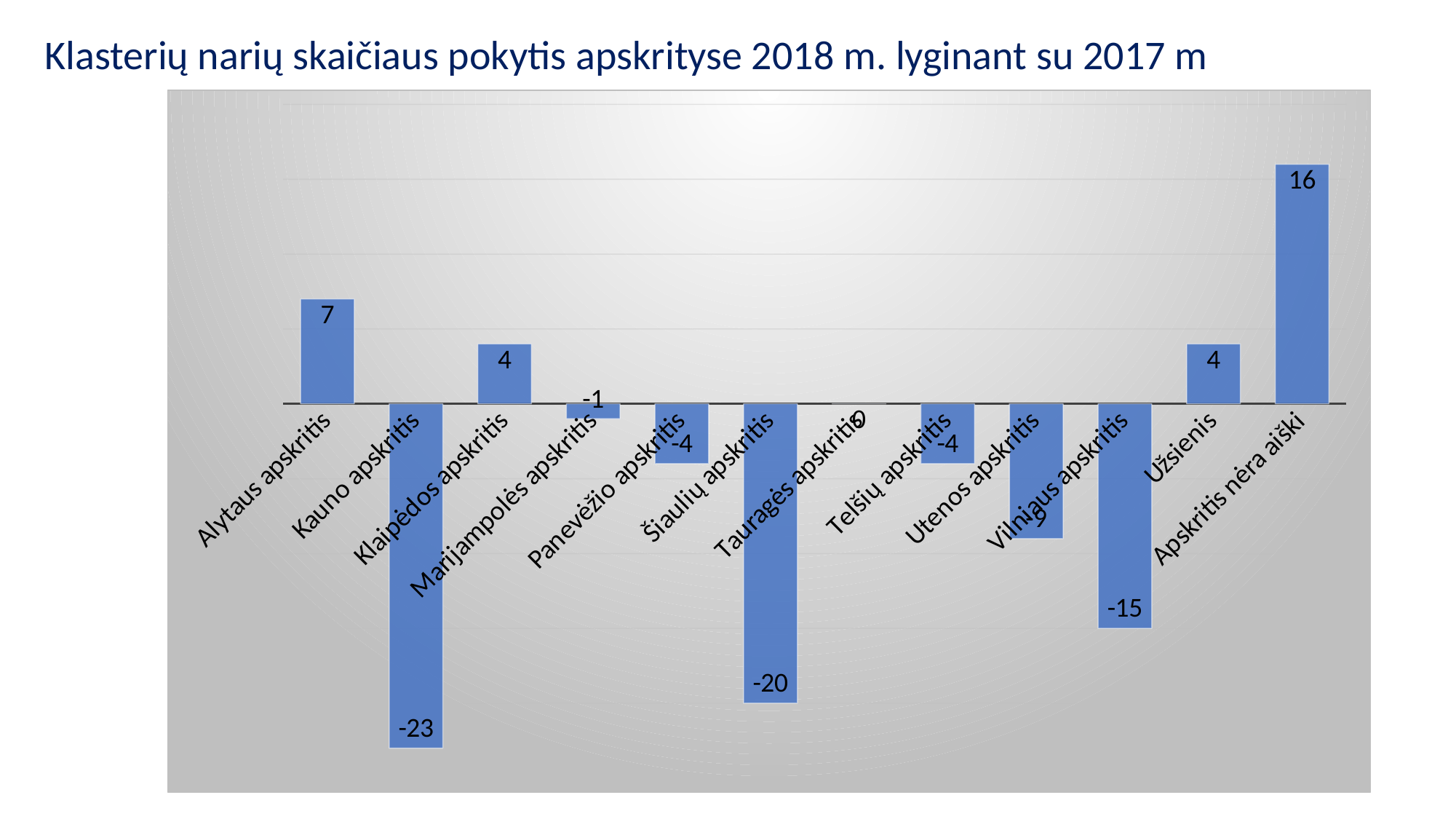

# Klasterių narių skaičiaus pokytis apskrityse 2018 m. lyginant su 2017 m

### Chart

| Category | Klasterio narių skaičiaus pokytis lyginant 2018 m. su 2017 m.  |
|---|---|
| Alytaus apskritis | 7.0 |
| Kauno apskritis | -23.0 |
| Klaipėdos apskritis | 4.0 |
| Marijampolės apskritis | -1.0 |
| Panevėžio apskritis | -4.0 |
| Šiaulių apskritis | -20.0 |
| Tauragės apskritis | 0.0 |
| Telšių apskritis | -4.0 |
| Utenos apskritis | -9.0 |
| Vilniaus apskritis | -15.0 |
| Užsienis | 4.0 |
| Apskritis nėra aiški | 16.0 |